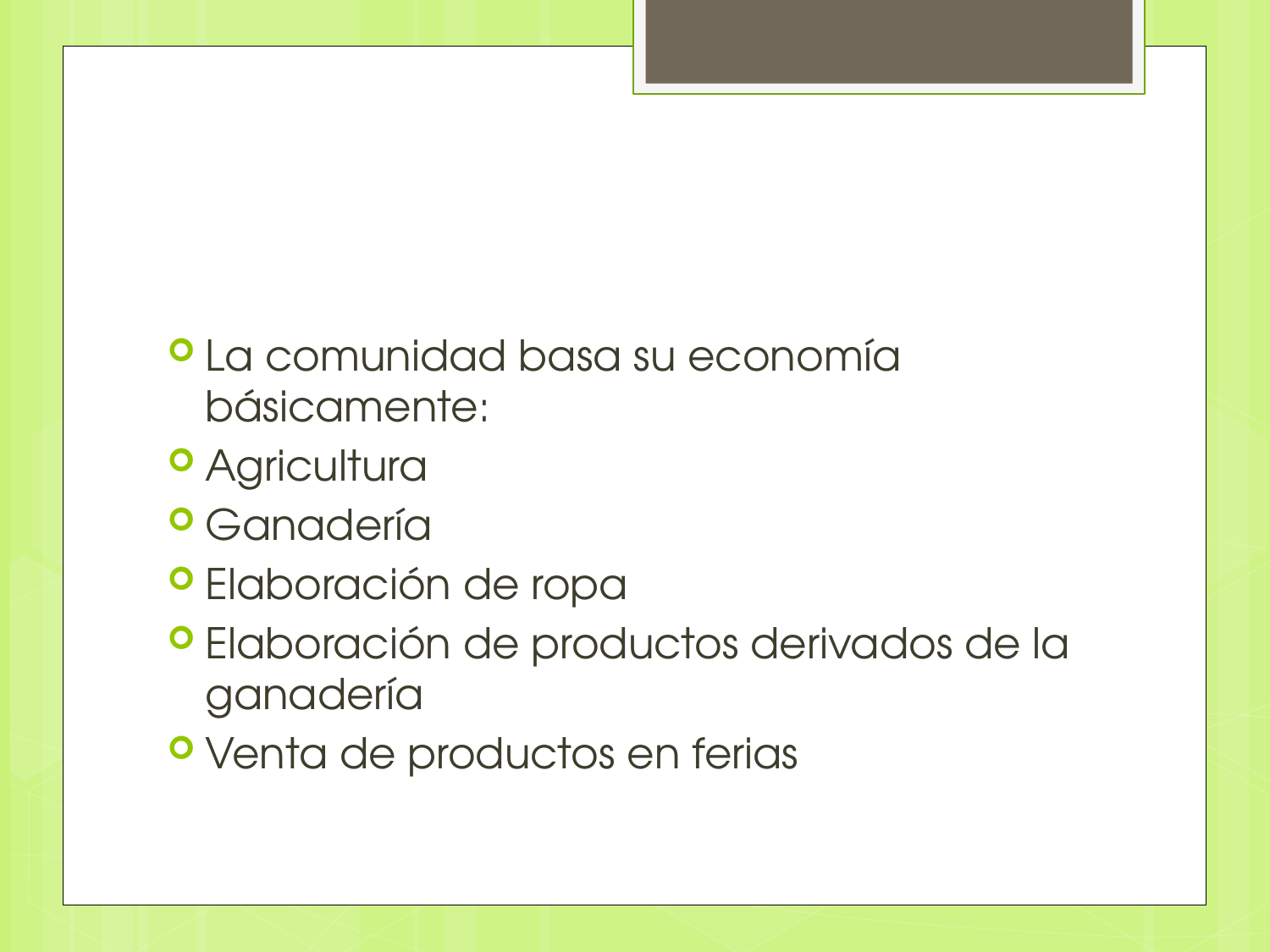

#
La comunidad basa su economía básicamente:
Agricultura
Ganadería
Elaboración de ropa
Elaboración de productos derivados de la ganadería
Venta de productos en ferias